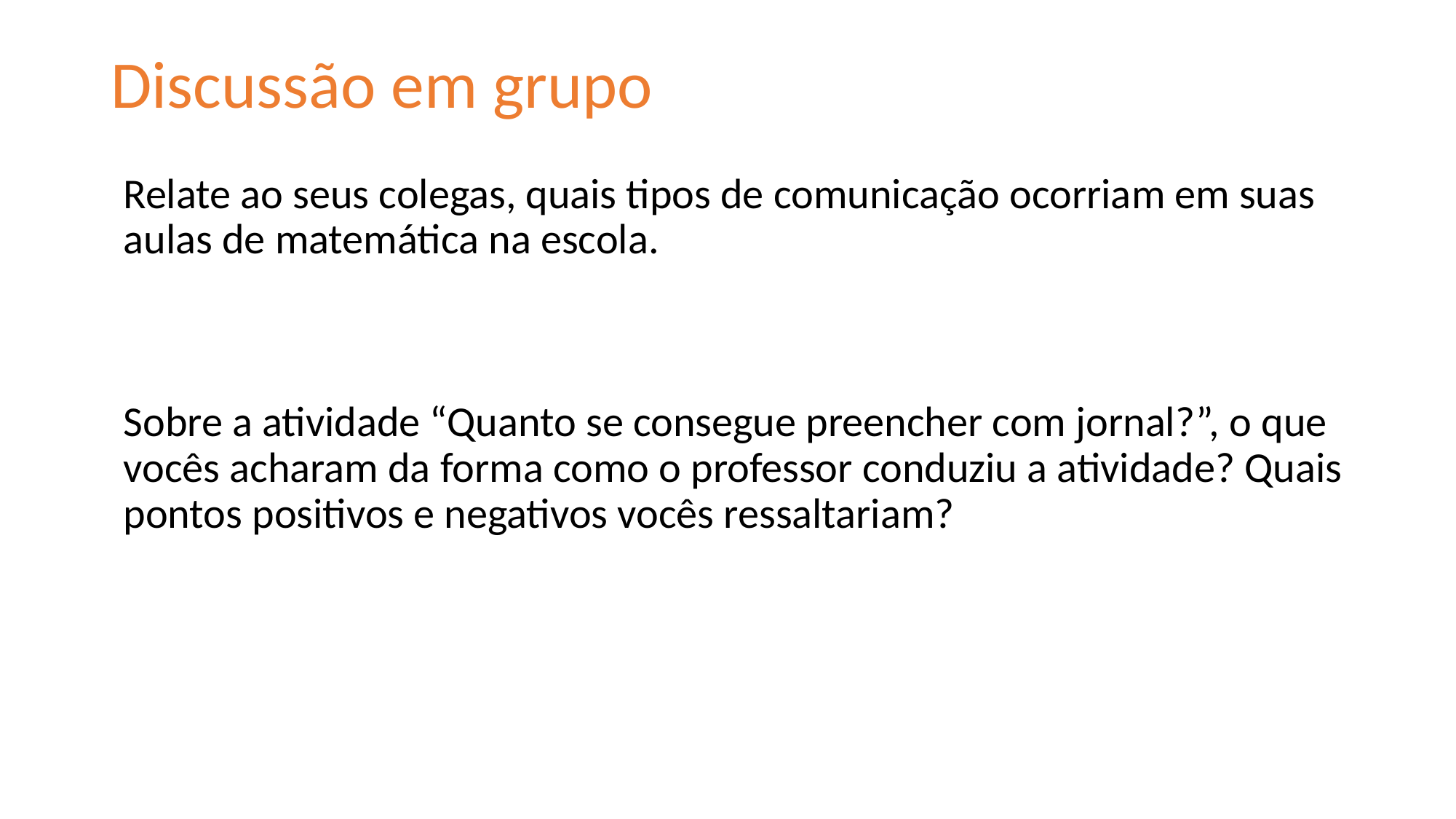

# Discussão em grupo
Relate ao seus colegas, quais tipos de comunicação ocorriam em suas aulas de matemática na escola.

Sobre a atividade “Quanto se consegue preencher com jornal?”, o que vocês acharam da forma como o professor conduziu a atividade? Quais pontos positivos e negativos vocês ressaltariam?